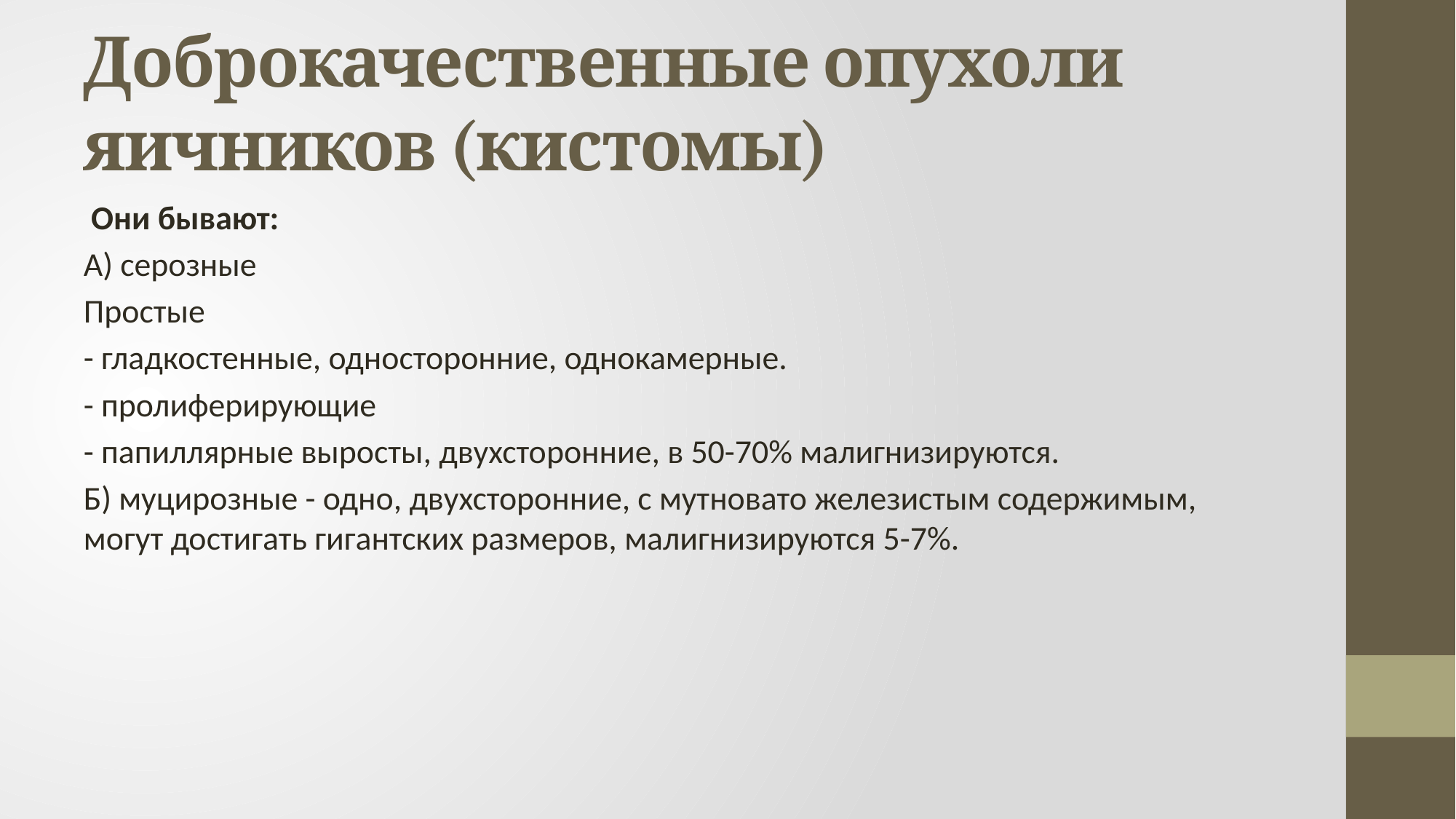

# Доброкачественные опухоли яичников (кистомы)
 Они бывают:
А) серозные
Простые
- гладкостенные, односторонние, однокамерные.
- пролиферирующие
- папиллярные выросты, двухсторонние, в 50-70% малигнизируются.
Б) муцирозные - одно, двухсторонние, с мутновато железистым содержимым, могут достигать гигантских размеров, малигнизируются 5-7%.